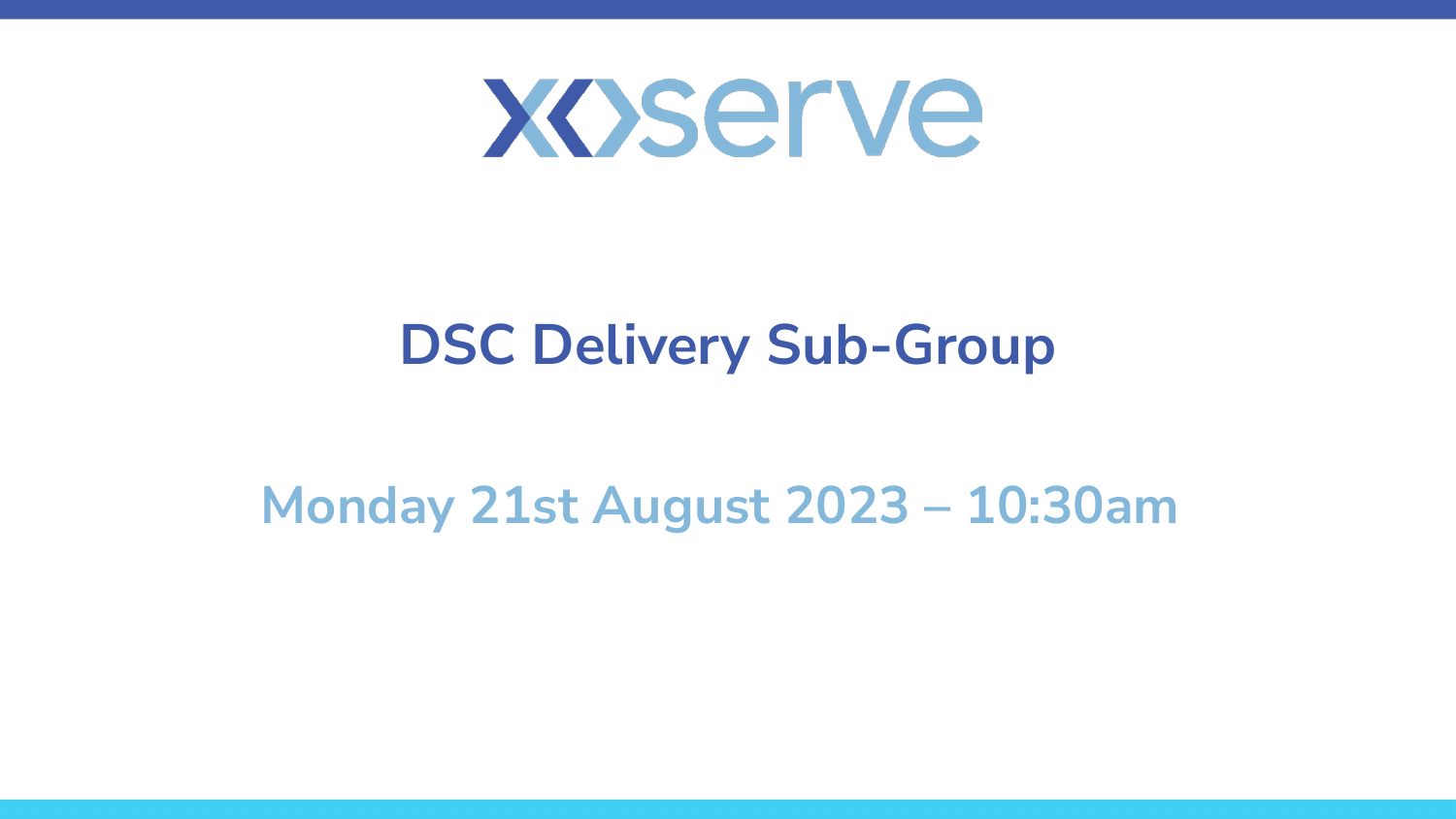

# DSC Delivery Sub-Group
Monday 21st August 2023 – 10:30am